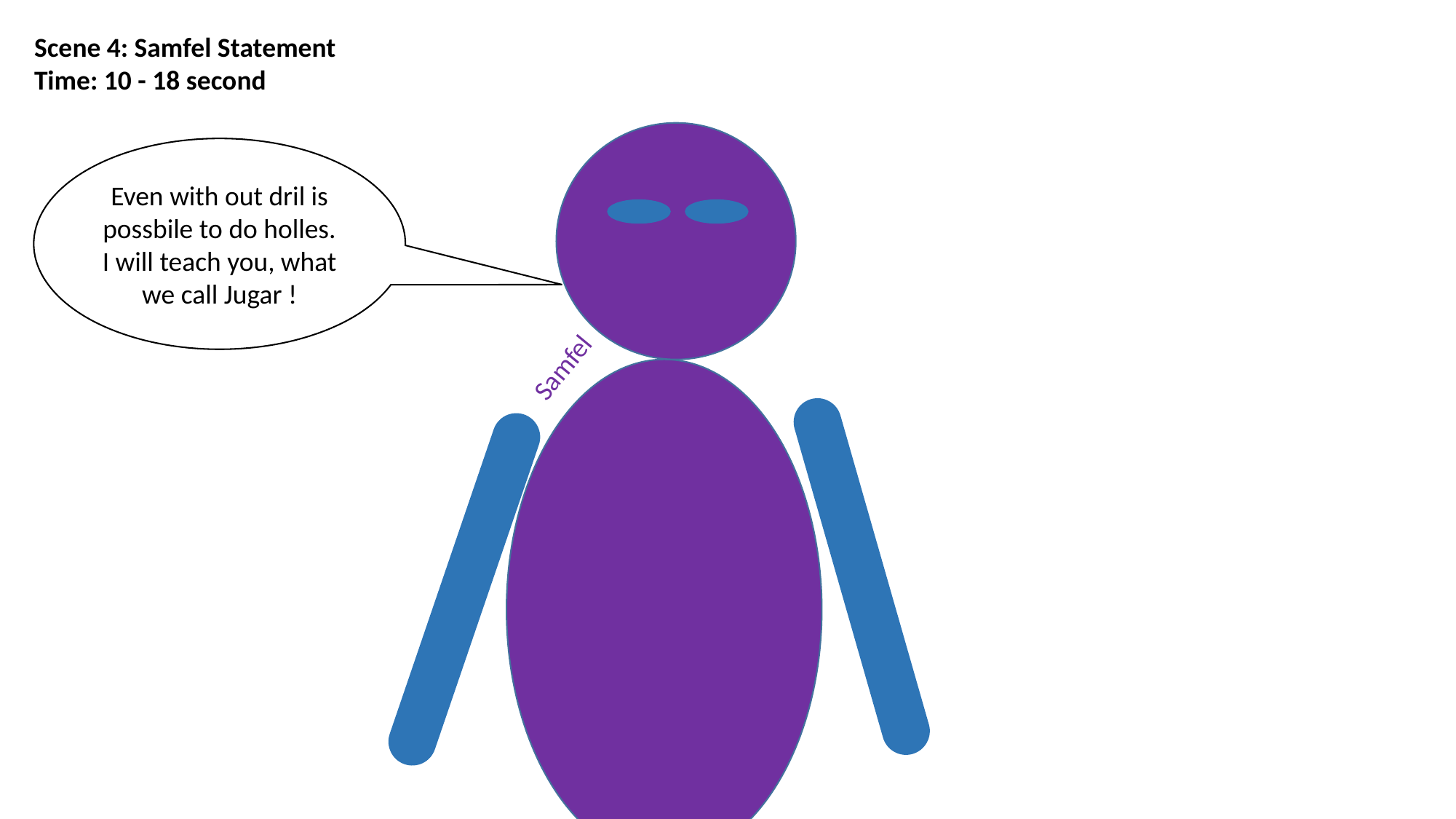

Scene 4: Samfel Statement
Time: 10 - 18 second

Even with out dril is possbile to do holles. I will teach you, what we call Jugar !

Samfel